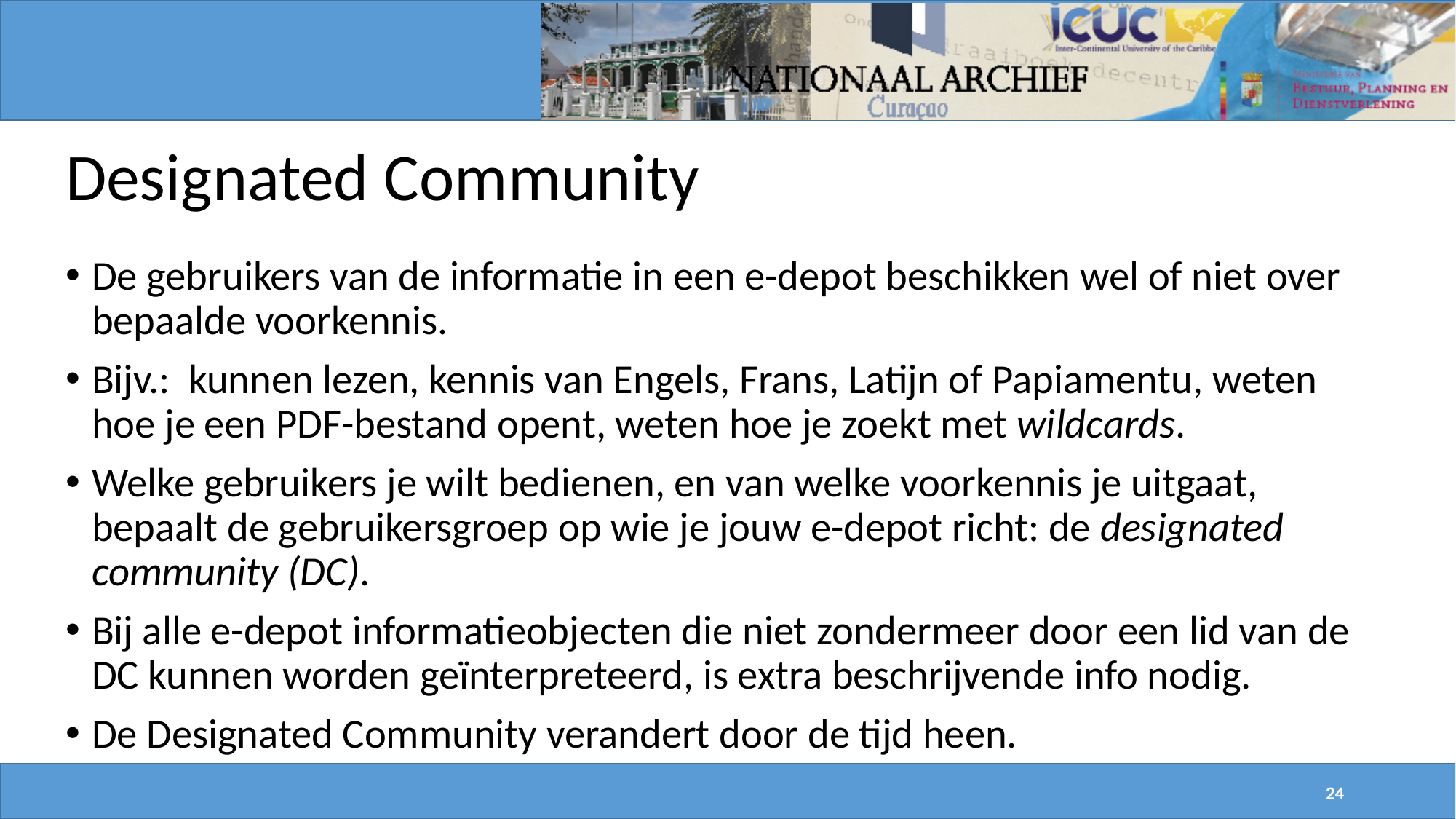

# Designated Community
De gebruikers van de informatie in een e-depot beschikken wel of niet over bepaalde voorkennis.
Bijv.:  kunnen lezen, kennis van Engels, Frans, Latijn of Papiamentu, weten hoe je een PDF-bestand opent, weten hoe je zoekt met wildcards.
Welke gebruikers je wilt bedienen, en van welke voorkennis je uitgaat, bepaalt de gebruikersgroep op wie je jouw e-depot richt: de designated community (DC).
Bij alle e-depot informatieobjecten die niet zondermeer door een lid van de DC kunnen worden geïnterpreteerd, is extra beschrijvende info nodig.
De Designated Community verandert door de tijd heen.
24